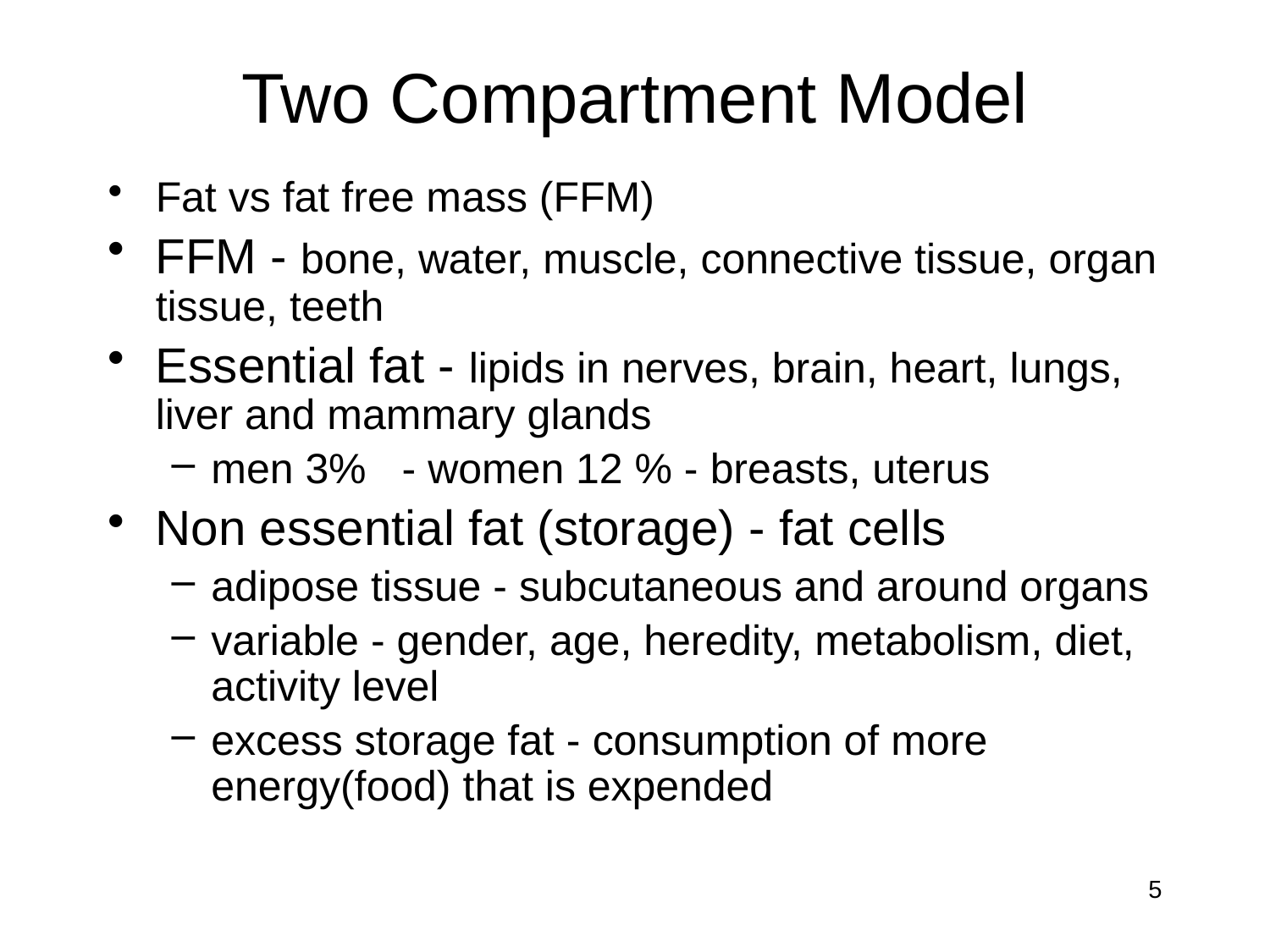

# Two Compartment Model
Fat vs fat free mass (FFM)
FFM - bone, water, muscle, connective tissue, organ tissue, teeth
Essential fat - lipids in nerves, brain, heart, lungs, liver and mammary glands
men 3%   - women 12 % - breasts, uterus
Non essential fat (storage) - fat cells
adipose tissue - subcutaneous and around organs
variable - gender, age, heredity, metabolism, diet, activity level
excess storage fat - consumption of more energy(food) that is expended

5